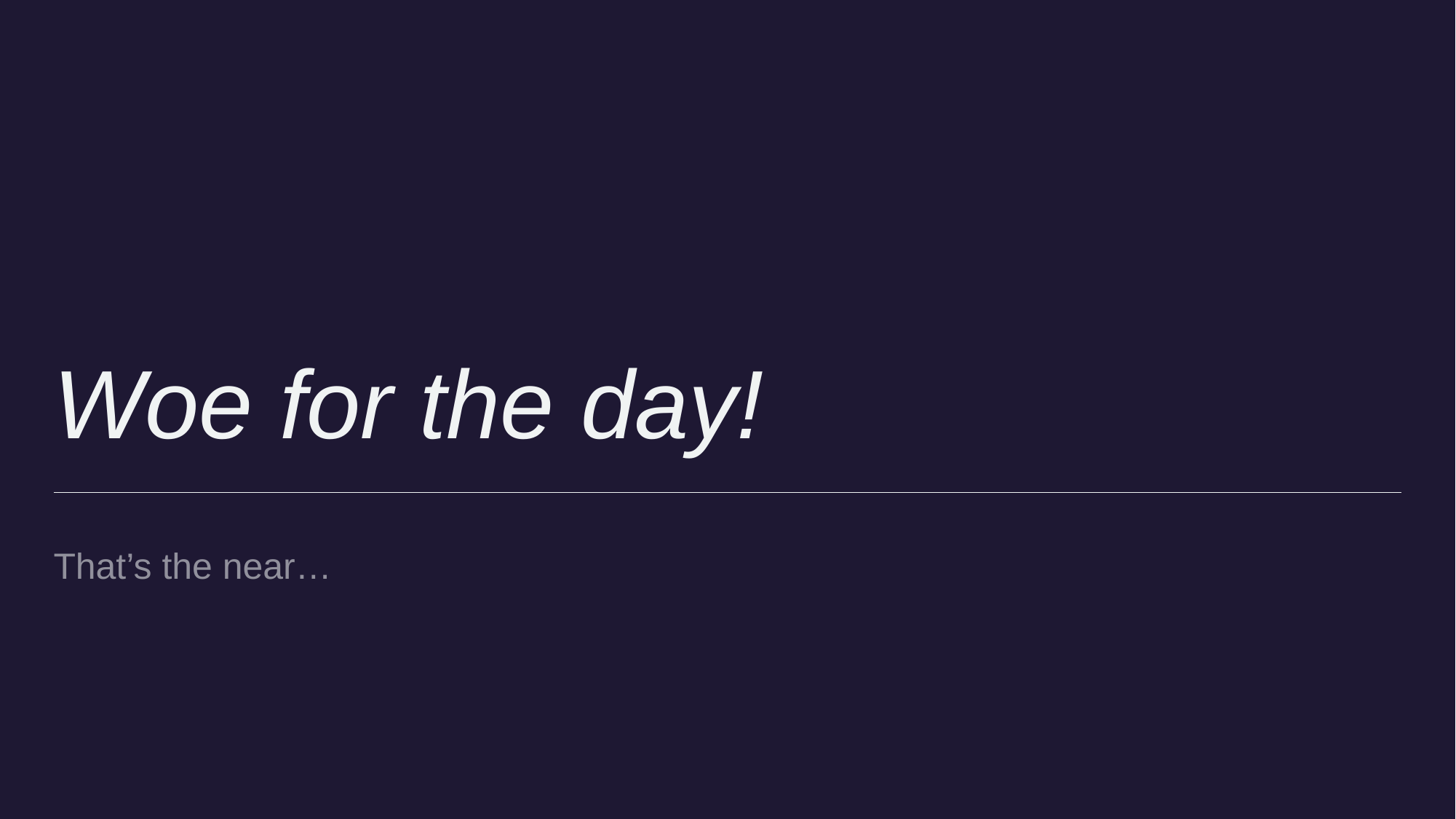

# Woe for the day!
That’s the near…